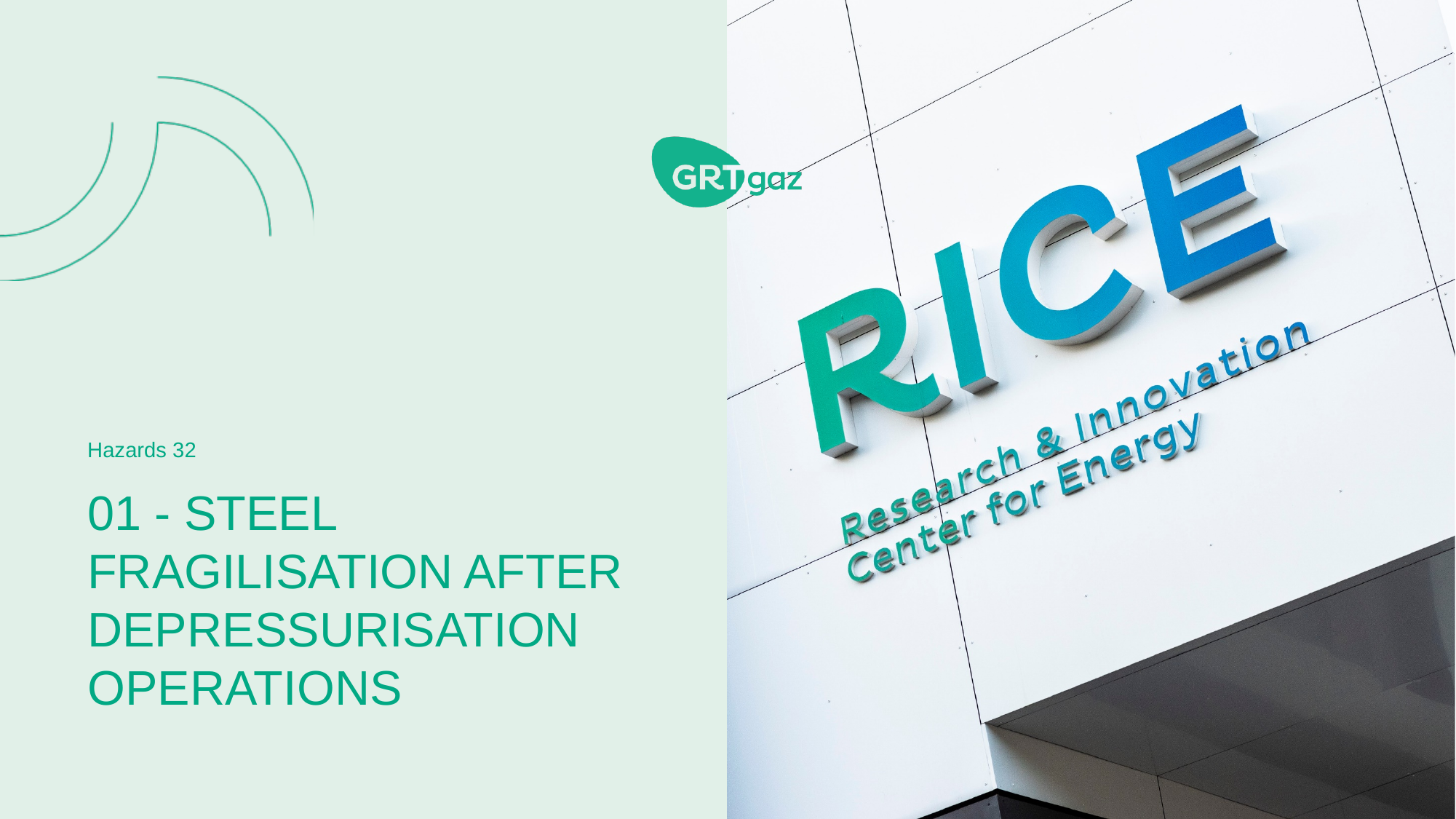

Hazards 32
01 - STEEL FRAGILISATION AFTER DEPRESSURISATION OPERATIONS